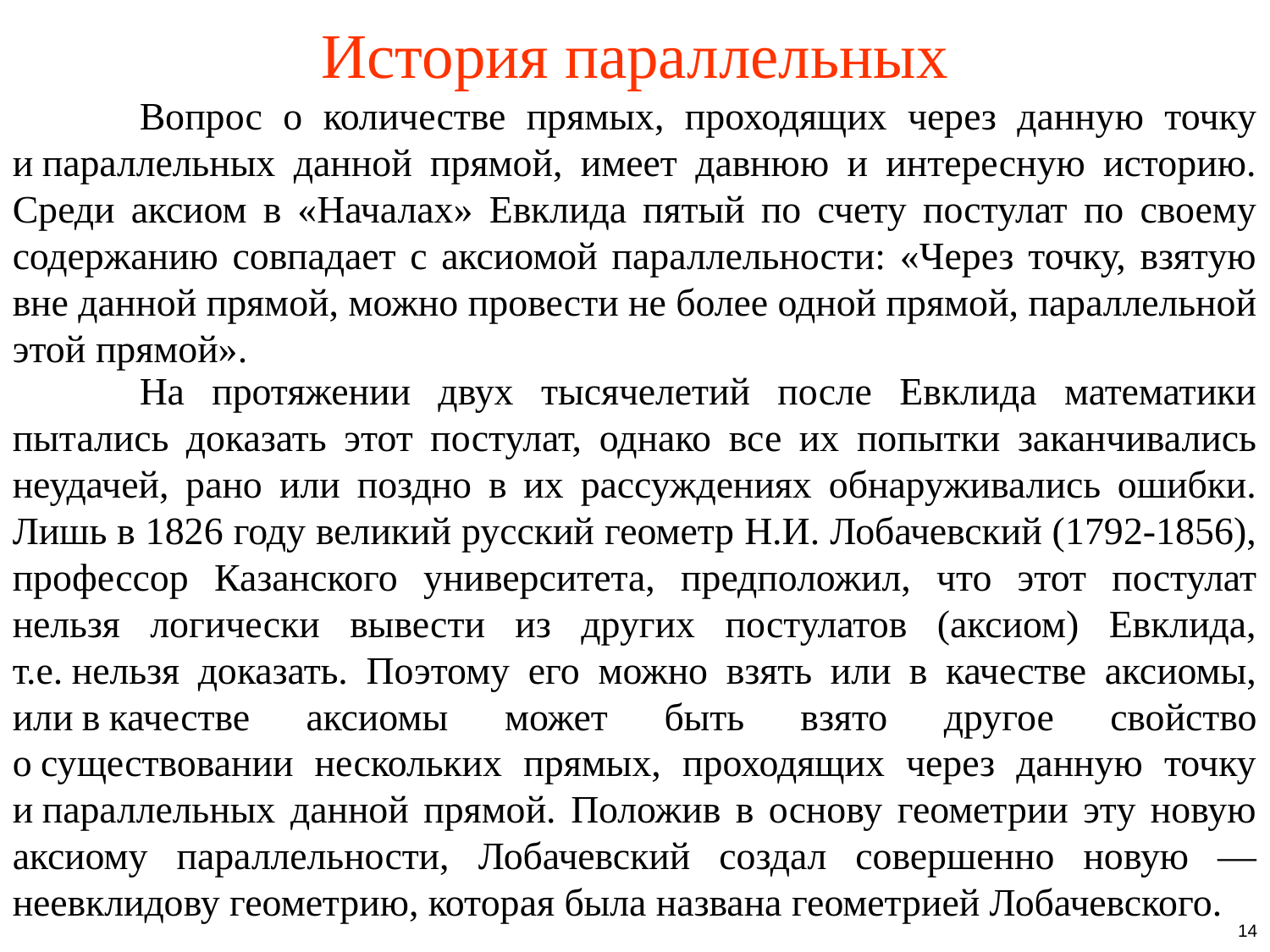

# История параллельных
	Вопрос о количестве прямых, проходящих через данную точку и параллельных данной прямой, имеет давнюю и интересную историю. Среди аксиом в «Началах» Евклида пятый по счету постулат по своему содержанию совпадает с аксиомой параллельности: «Через точку, взятую вне данной прямой, можно провести не более одной прямой, параллельной этой прямой».
	На протяжении двух тысячелетий после Евклида математики пытались доказать этот постулат, однако все их попытки заканчивались неудачей, рано или поздно в их рассуждениях обнаруживались ошибки. Лишь в 1826 году великий русский геометр Н.И. Лобачевский (1792-1856), профессор Казанского университета, предположил, что этот постулат нельзя логически вывести из других постулатов (аксиом) Евклида, т.е. нельзя доказать. Поэтому его можно взять или в качестве аксиомы, или в качестве аксиомы может быть взято другое свойство о существовании нескольких прямых, проходящих через данную точку и параллельных данной прямой. Положив в основу геометрии эту новую аксиому параллельности, Лобачевский создал совершенно новую — неевклидову геометрию, которая была названа геометрией Лобачевского.
14